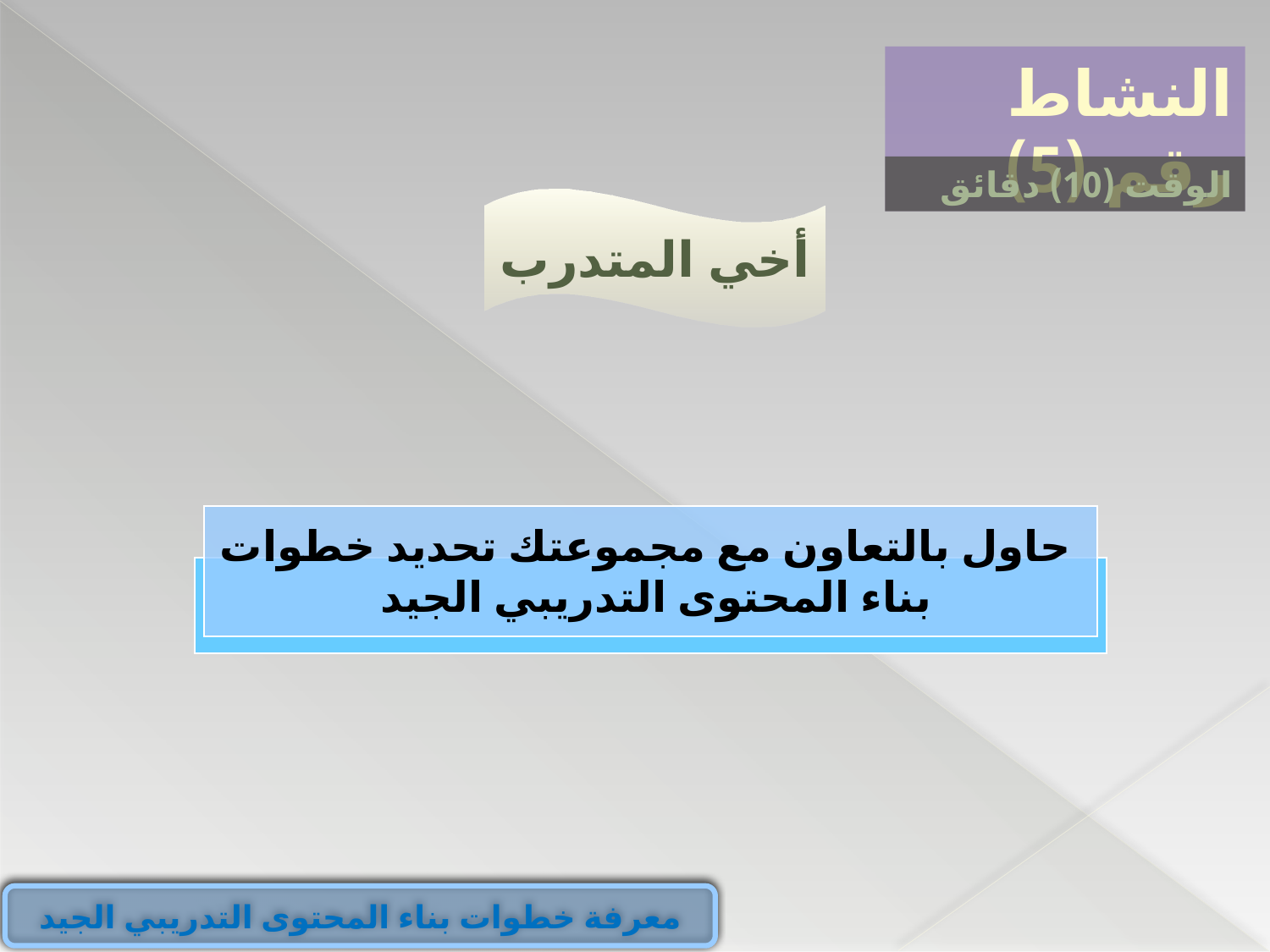

النشاط رقم (5)
الوقت (10) دقائق
أخي المتدرب

 	حاول بالتعاون مع مجموعتك تحديد خطوات بناء المحتوى التدريبي الجيد

معرفة خطوات بناء المحتوى التدريبي الجيد